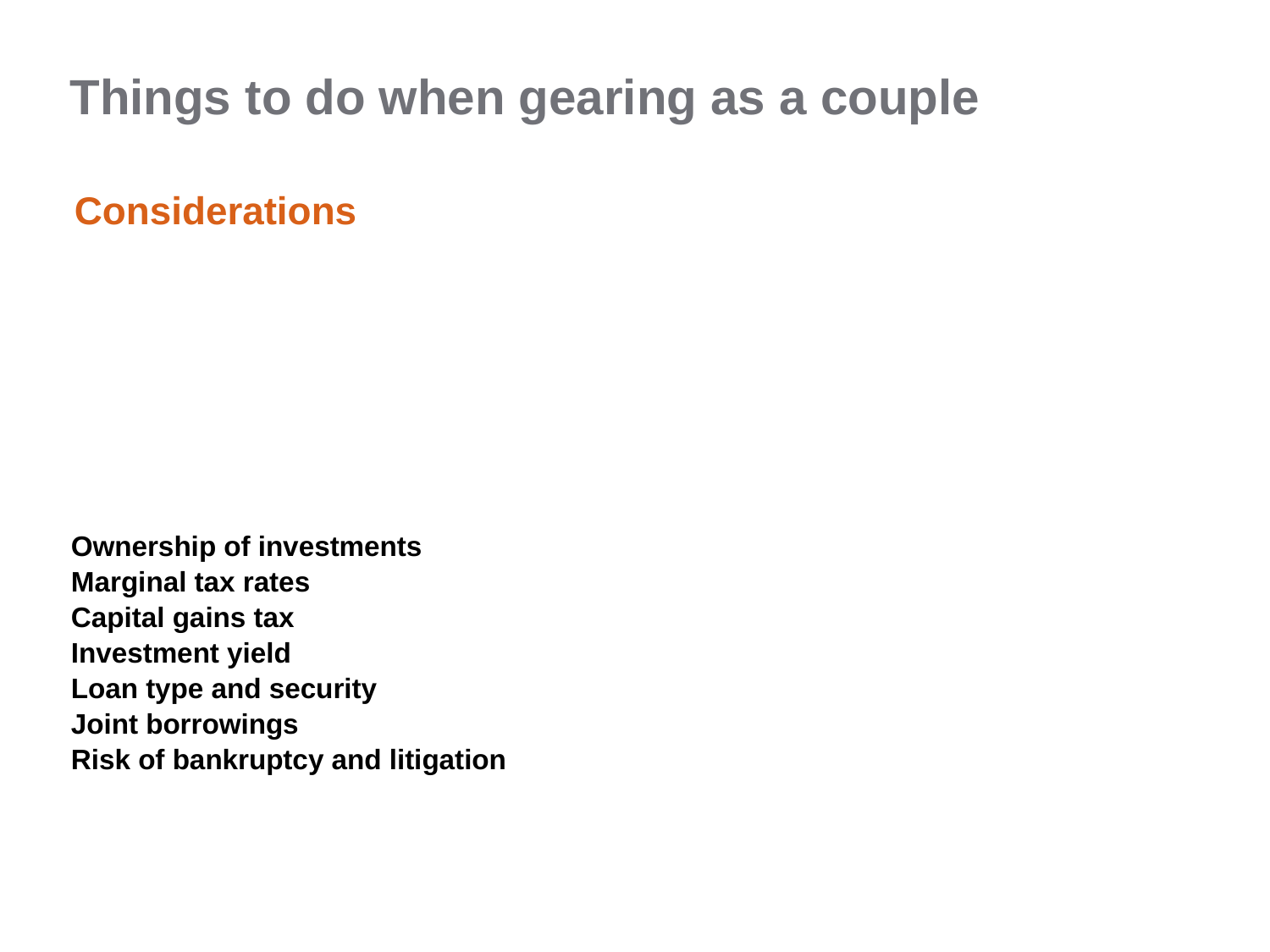

Things to do when gearing as a couple
Considerations
Ownership of investments
Marginal tax rates
Capital gains tax
Investment yield
Loan type and security
Joint borrowings
Risk of bankruptcy and litigation